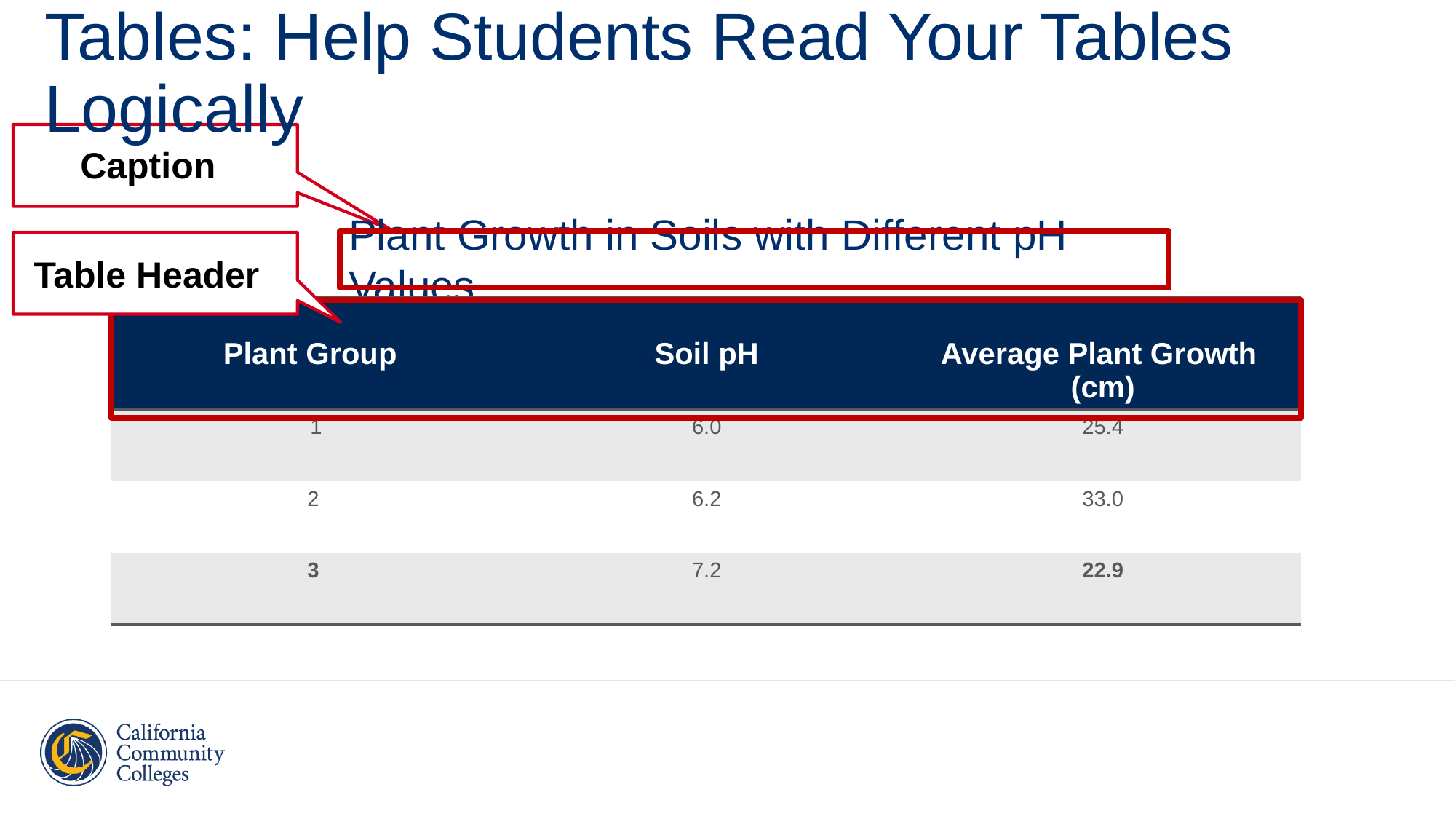

# Tables: Help Students Read Your Tables Logically

Caption
Plant Growth in Soils with Different pH Values

Table Header
| Plant Group | Soil pH | Average Plant Growth (cm) |
| --- | --- | --- |
| 1 | 6.0 | 25.4 |
| 2 | 6.2 | 33.0 |
| 3 | 7.2 | 22.9 |